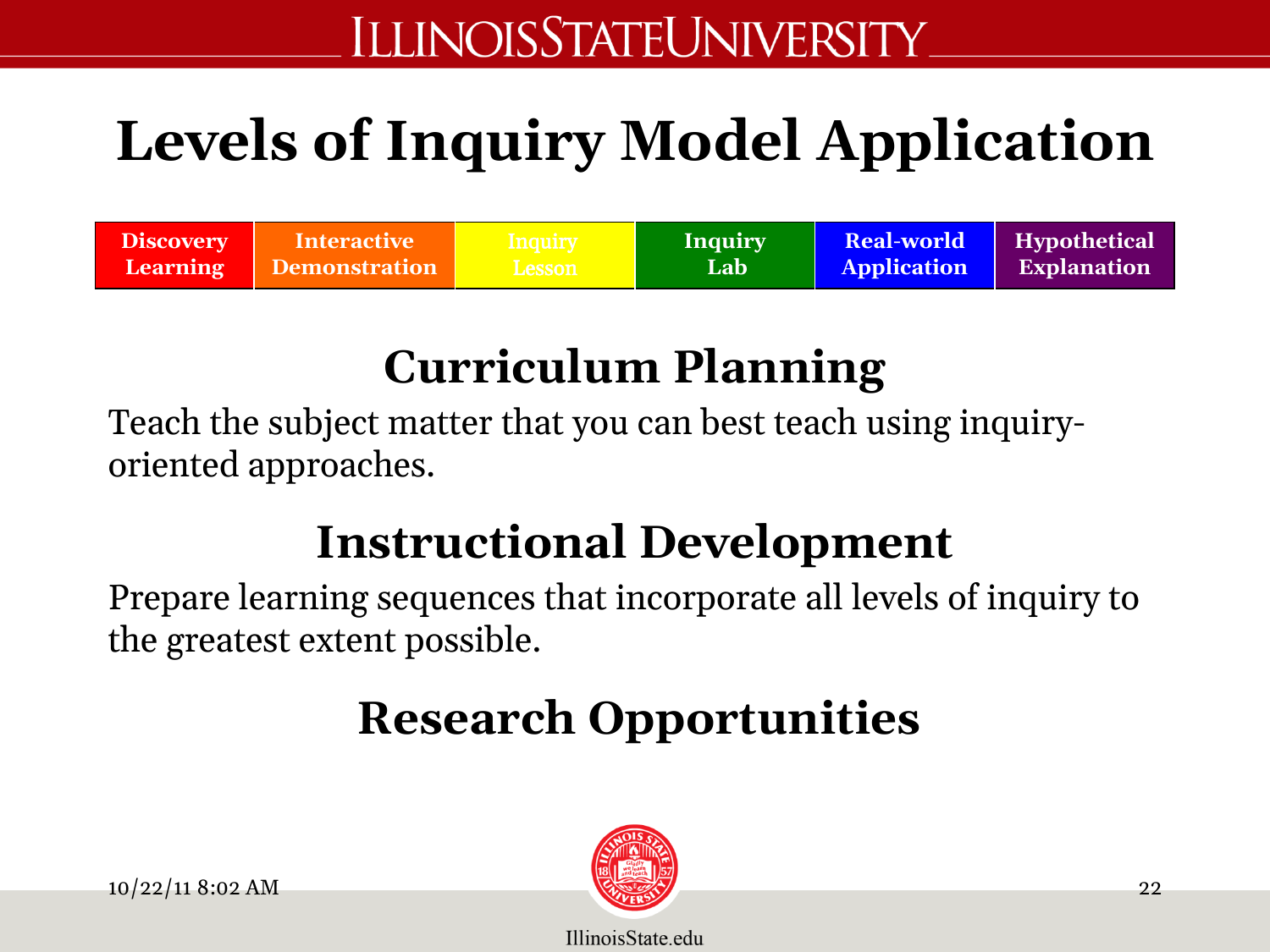

# Levels of Inquiry Model Application

Curriculum Planning
Teach the subject matter that you can best teach using inquiry-oriented approaches.

Instructional Development
Prepare learning sequences that incorporate all levels of inquiry to the greatest extent possible.

 Research Opportunities
| Discovery Learning | Interactive Demonstration | Inquiry Lesson | Inquiry Lab | Real-world Application | Hypothetical Explanation |
| --- | --- | --- | --- | --- | --- |
10/22/11 8:02 AM
22